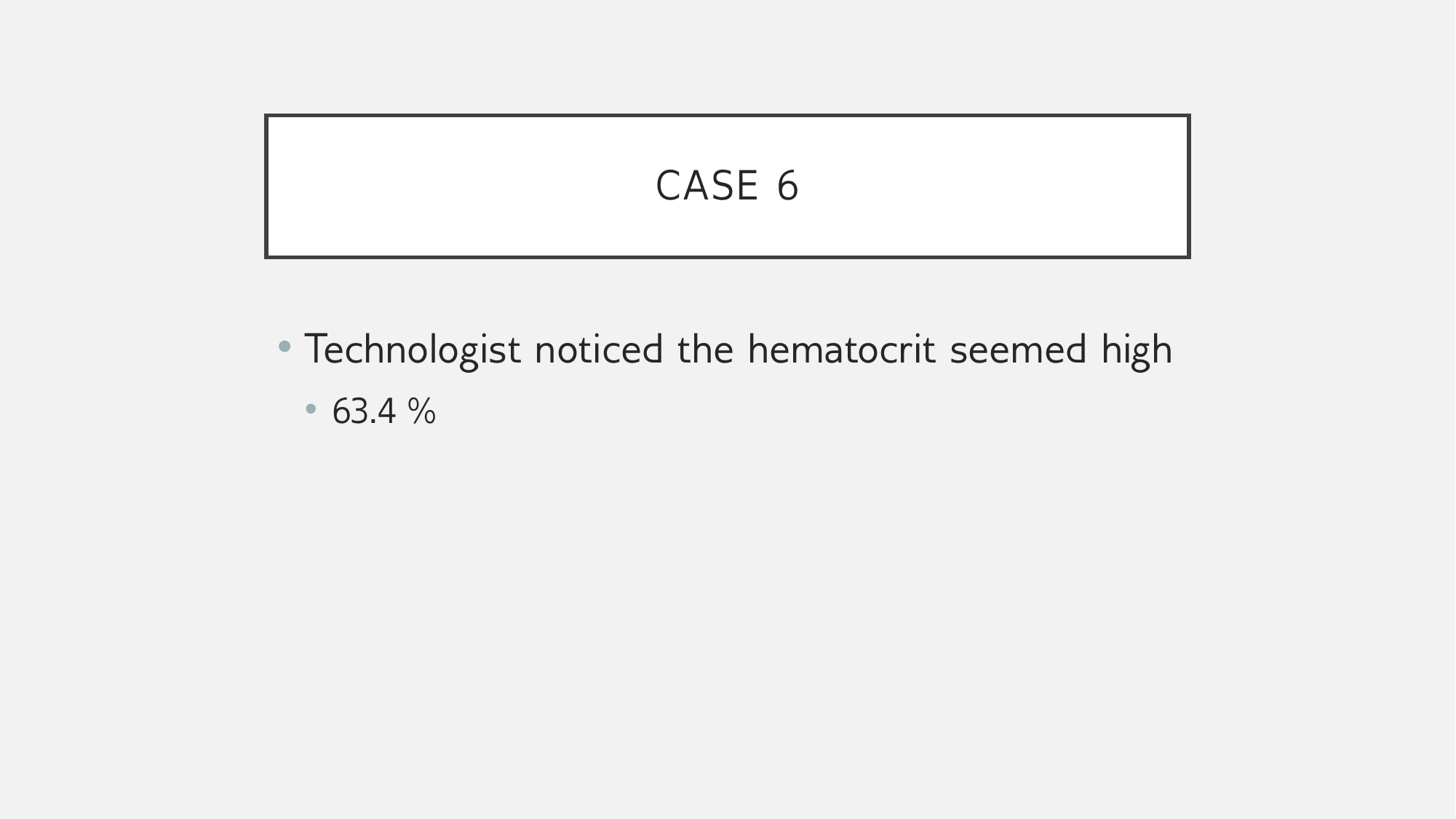

# Case 6
Technologist noticed the hematocrit seemed high
63.4 %